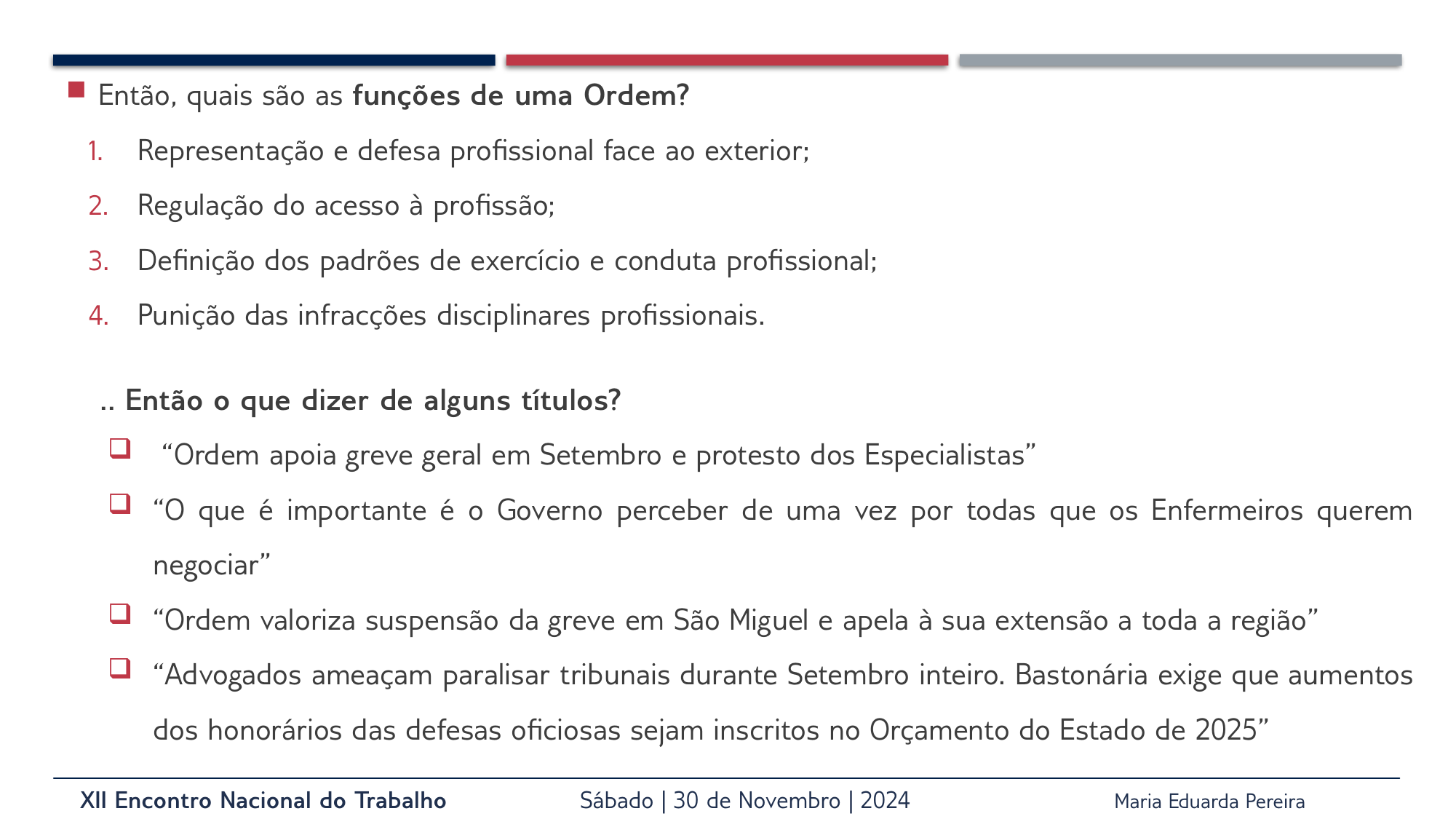

Então, quais são as funções de uma Ordem?
Representação e defesa profissional face ao exterior;
Regulação do acesso à profissão;
Definição dos padrões de exercício e conduta profissional;
Punição das infracções disciplinares profissionais.

.. Então o que dizer de alguns títulos?
 “Ordem apoia greve geral em Setembro e protesto dos Especialistas”
“O que é importante é o Governo perceber de uma vez por todas que os Enfermeiros querem negociar”
“Ordem valoriza suspensão da greve em São Miguel e apela à sua extensão a toda a região”
“Advogados ameaçam paralisar tribunais durante Setembro inteiro. Bastonária exige que aumentos dos honorários das defesas oficiosas sejam inscritos no Orçamento do Estado de 2025”
XII Encontro Nacional do Trabalho                 Sábado | 30 de Novembro | 2024                            Maria Eduarda Pereira